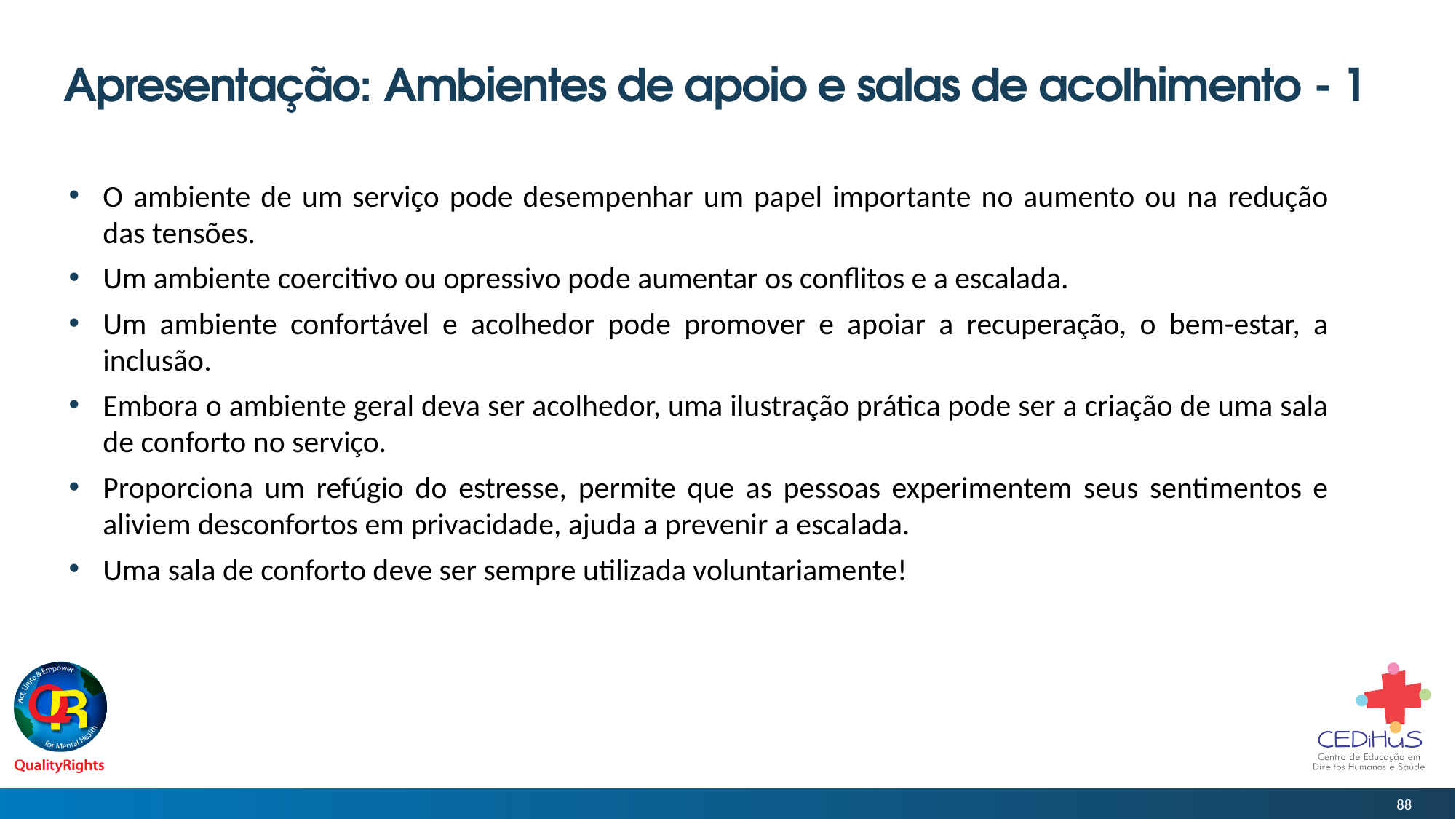

# Apresentação: Ambientes de apoio e salas de acolhimento - 1
O ambiente de um serviço pode desempenhar um papel importante no aumento ou na redução das tensões.
Um ambiente coercitivo ou opressivo pode aumentar os conflitos e a escalada.
Um ambiente confortável e acolhedor pode promover e apoiar a recuperação, o bem-estar, a inclusão.
Embora o ambiente geral deva ser acolhedor, uma ilustração prática pode ser a criação de uma sala de conforto no serviço.
Proporciona um refúgio do estresse, permite que as pessoas experimentem seus sentimentos e aliviem desconfortos em privacidade, ajuda a prevenir a escalada.
Uma sala de conforto deve ser sempre utilizada voluntariamente!